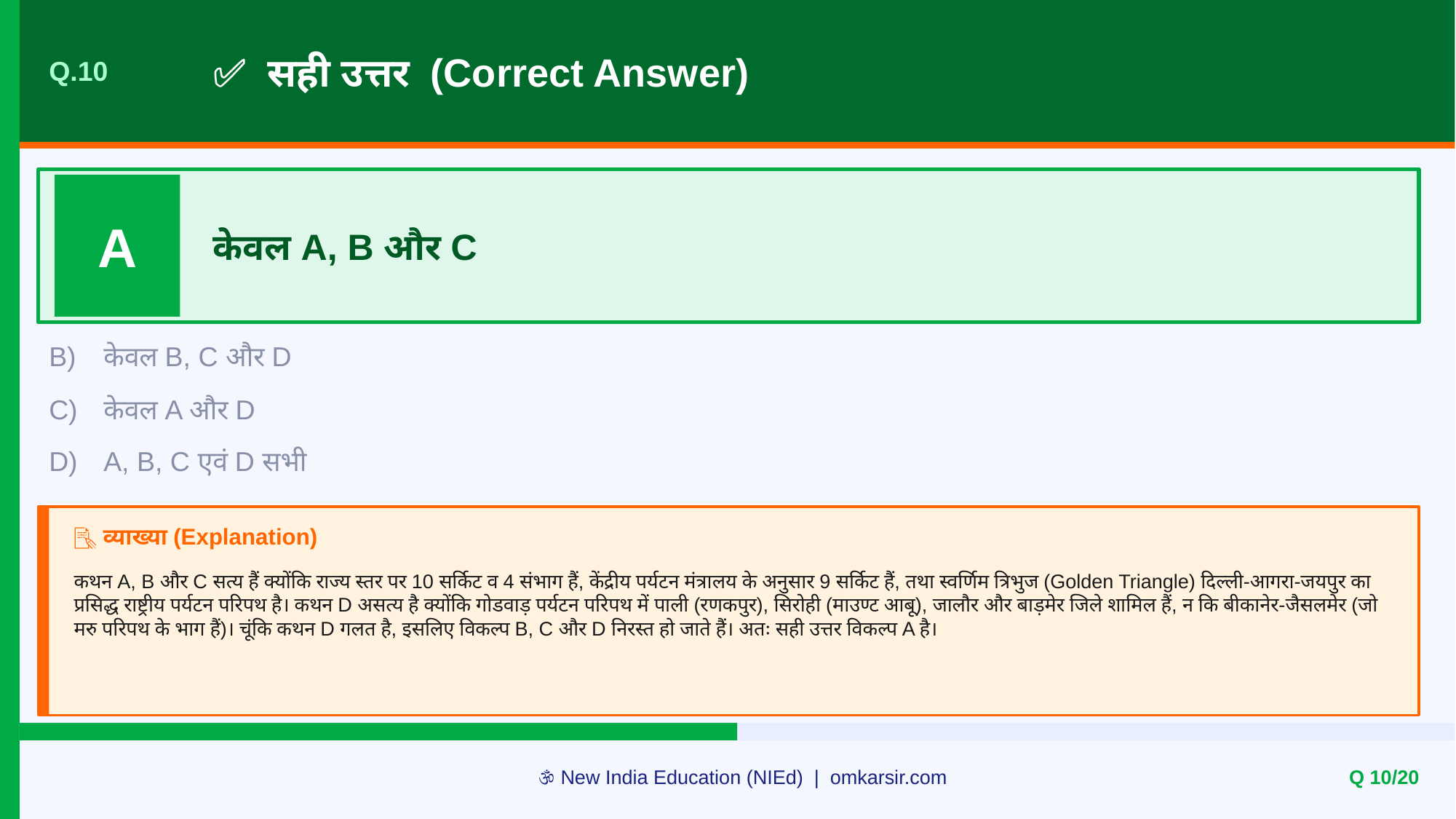

✅  सही उत्तर  (Correct Answer)
Q.10

A
केवल A, B और C
B)
केवल B, C और D
C)
केवल A और D
D)
A, B, C एवं D सभी

📝 व्याख्या (Explanation)
कथन A, B और C सत्य हैं क्योंकि राज्य स्तर पर 10 सर्किट व 4 संभाग हैं, केंद्रीय पर्यटन मंत्रालय के अनुसार 9 सर्किट हैं, तथा स्वर्णिम त्रिभुज (Golden Triangle) दिल्ली-आगरा-जयपुर का प्रसिद्ध राष्ट्रीय पर्यटन परिपथ है। कथन D असत्य है क्योंकि गोडवाड़ पर्यटन परिपथ में पाली (रणकपुर), सिरोही (माउण्ट आबू), जालौर और बाड़मेर जिले शामिल हैं, न कि बीकानेर-जैसलमेर (जो मरु परिपथ के भाग हैं)। चूंकि कथन D गलत है, इसलिए विकल्प B, C और D निरस्त हो जाते हैं। अतः सही उत्तर विकल्प A है।

🕉️ New India Education (NIEd)  |  omkarsir.com
Q 10/20